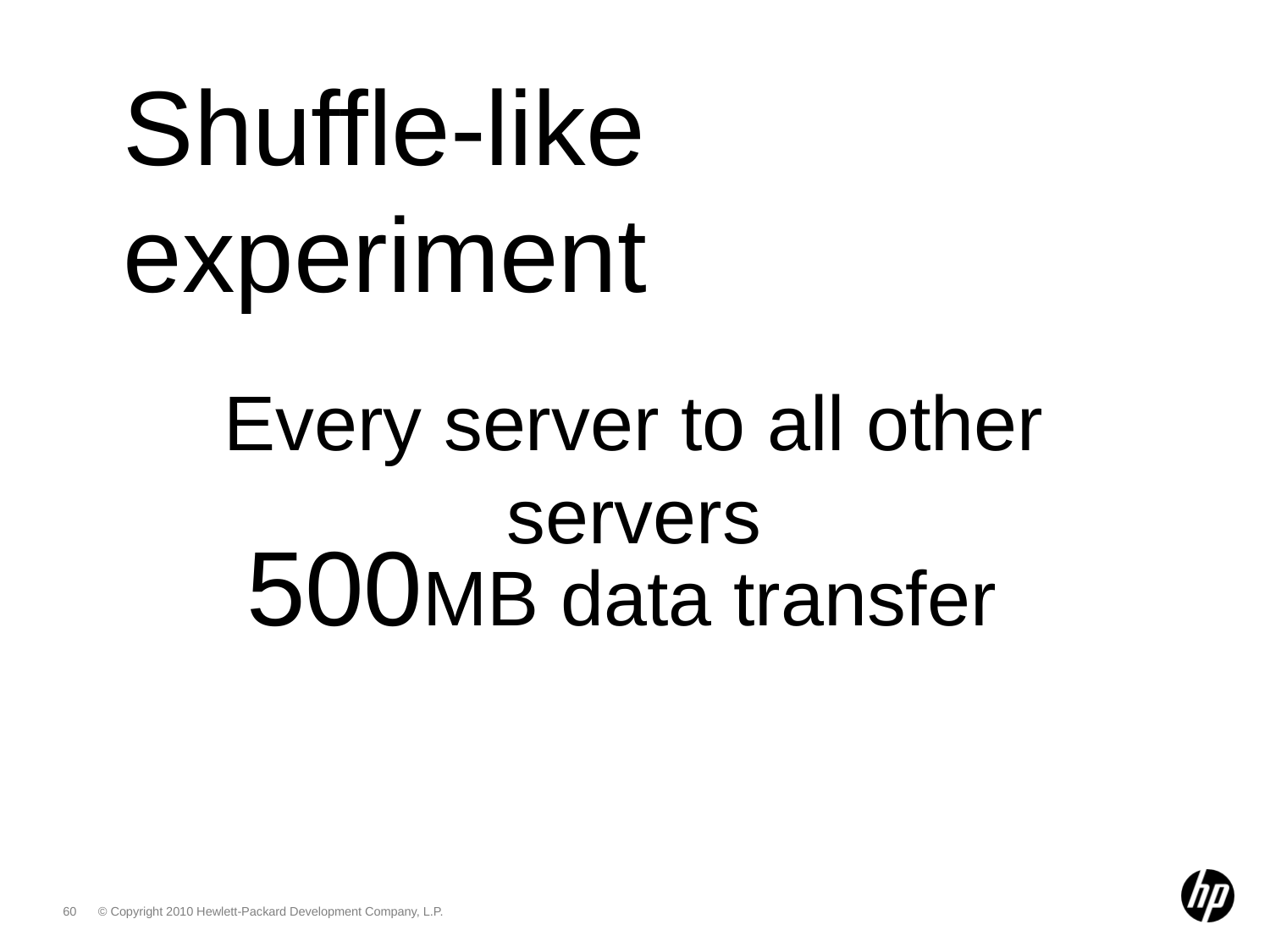

Shuffle-like experiment
Every server to all other servers
500MB data transfer